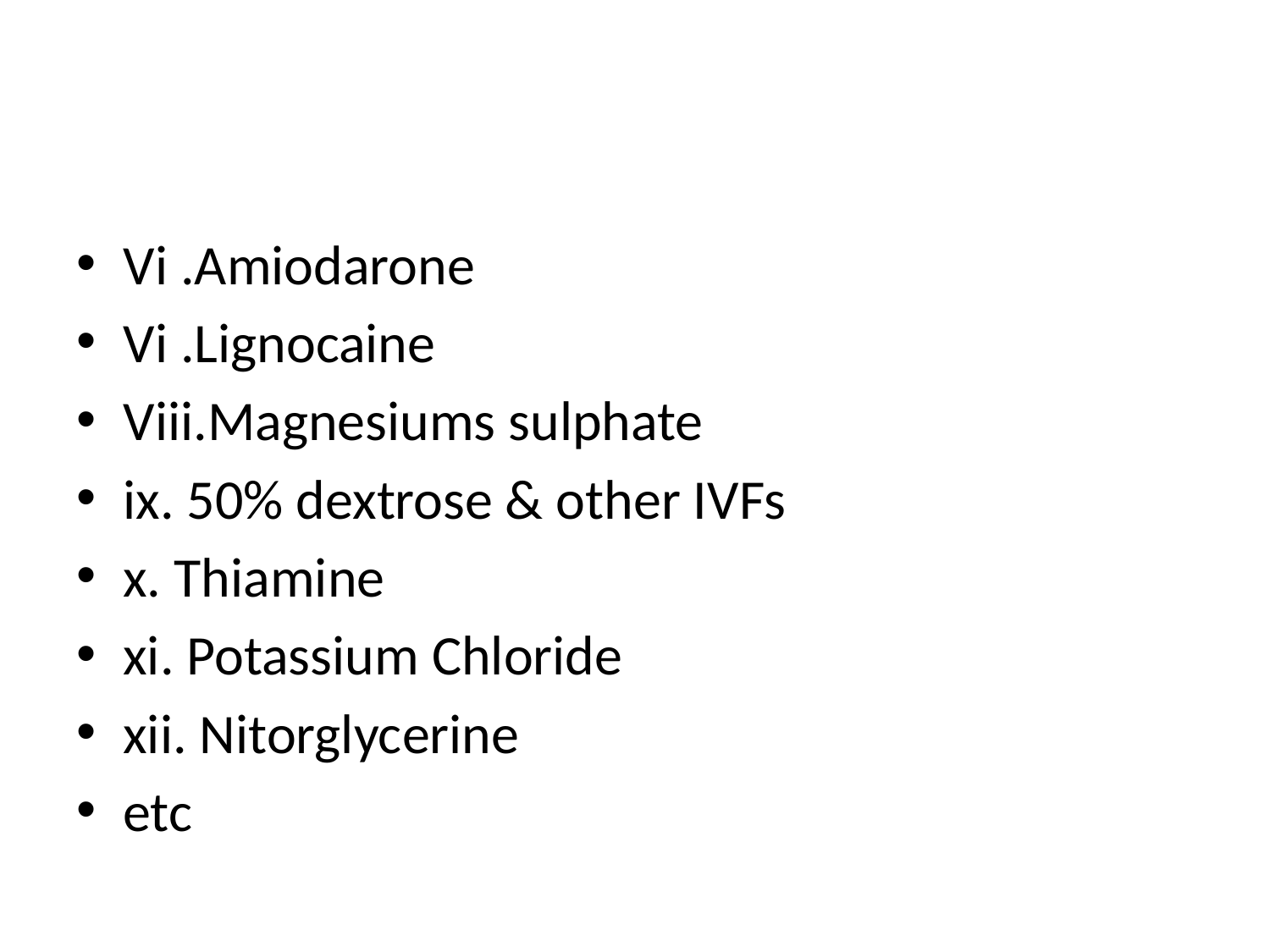

#
Vi .Amiodarone
Vi .Lignocaine
Viii.Magnesiums sulphate
ix. 50% dextrose & other IVFs
x. Thiamine
xi. Potassium Chloride
xii. Nitorglycerine
etc